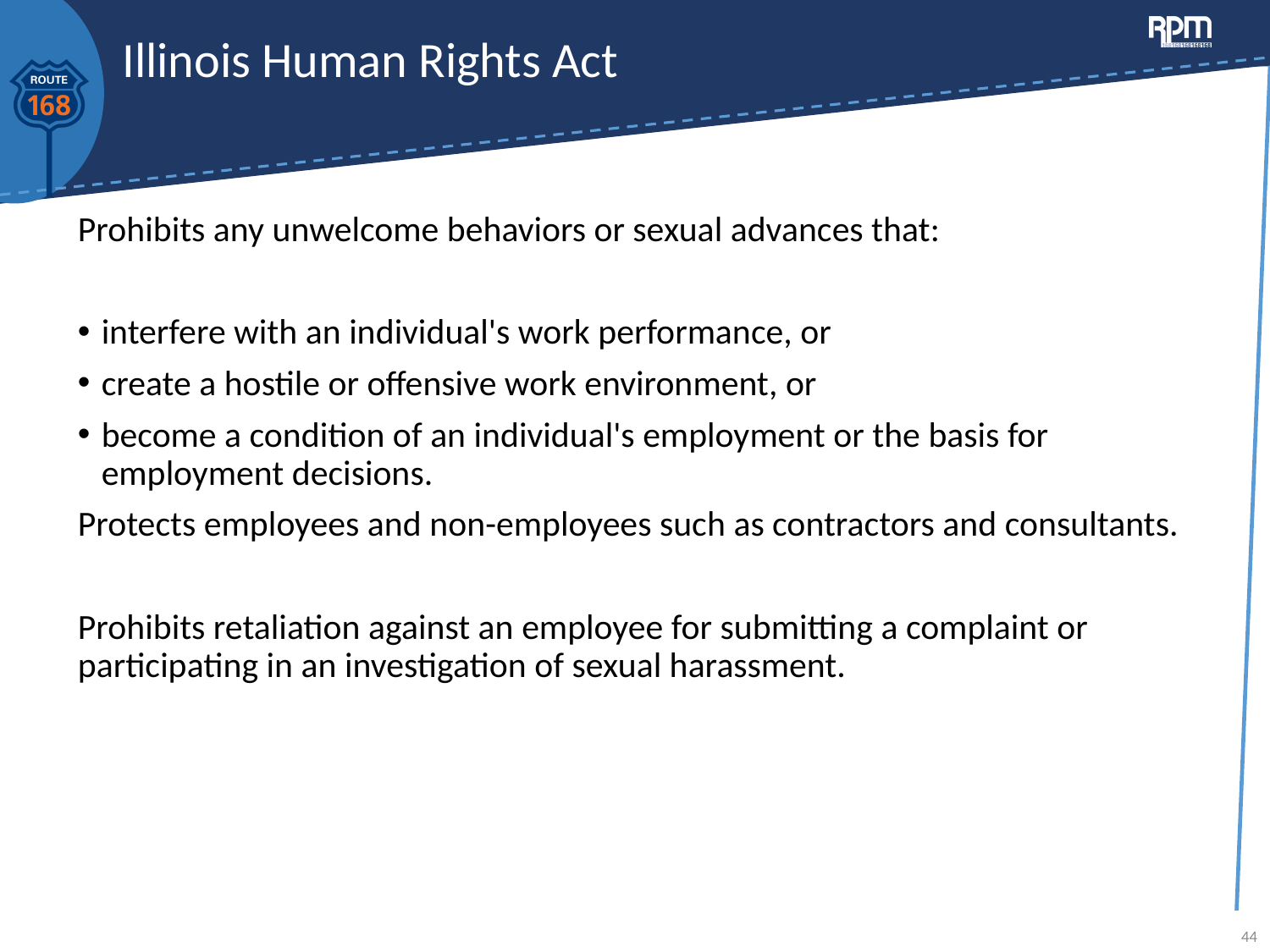

# Illinois Human Rights Act
Prohibits any unwelcome behaviors or sexual advances that:

interfere with an individual's work performance, or
create a hostile or offensive work environment, or
become a condition of an individual's employment or the basis for employment decisions.
Protects employees and non-employees such as contractors and consultants.

Prohibits retaliation against an employee for submitting a complaint or participating in an investigation of sexual harassment.
44